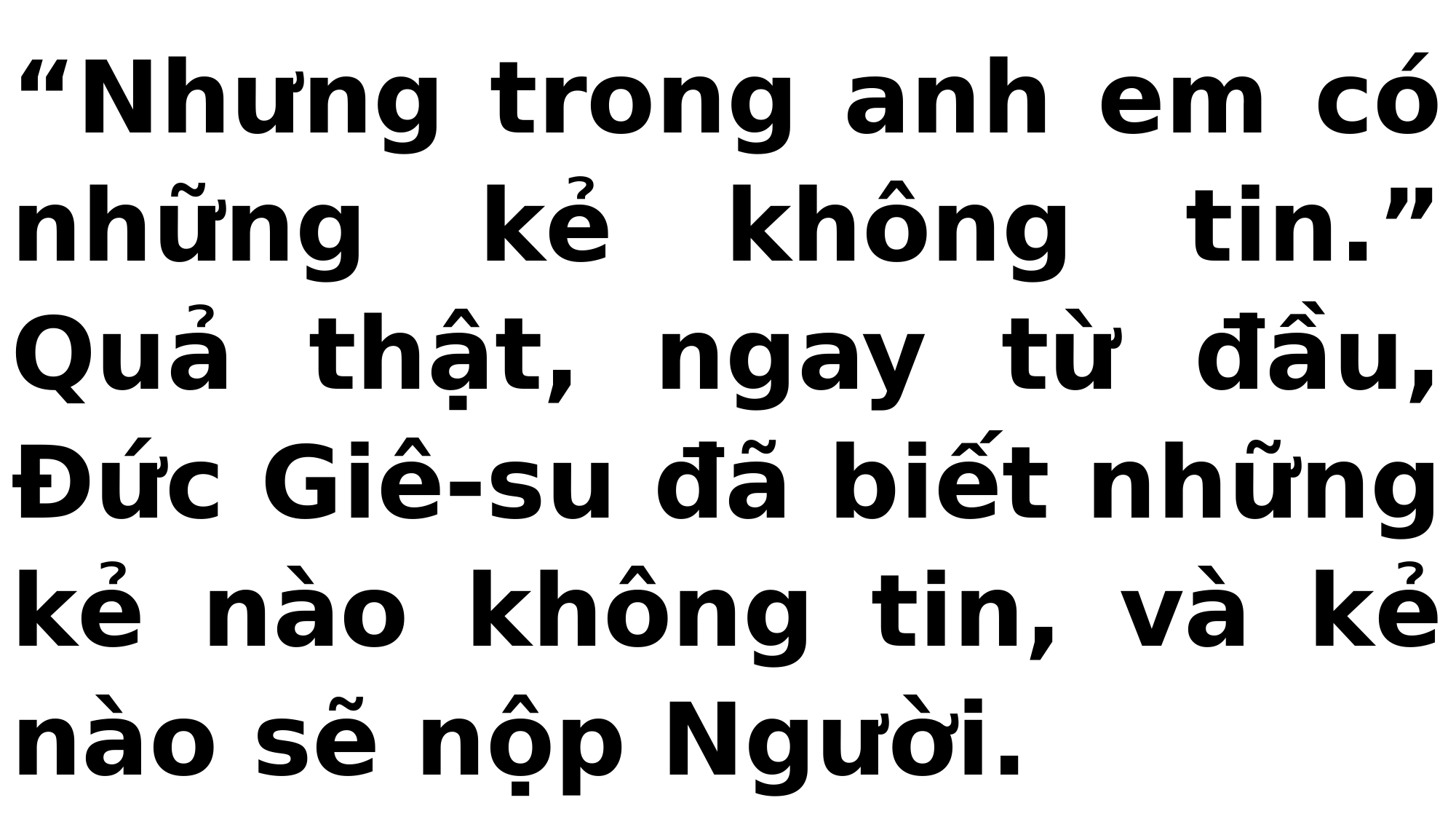

# “Nhưng trong anh em có những kẻ không tin.” Quả thật, ngay từ đầu, Đức Giê-su đã biết những kẻ nào không tin, và kẻ nào sẽ nộp Người.